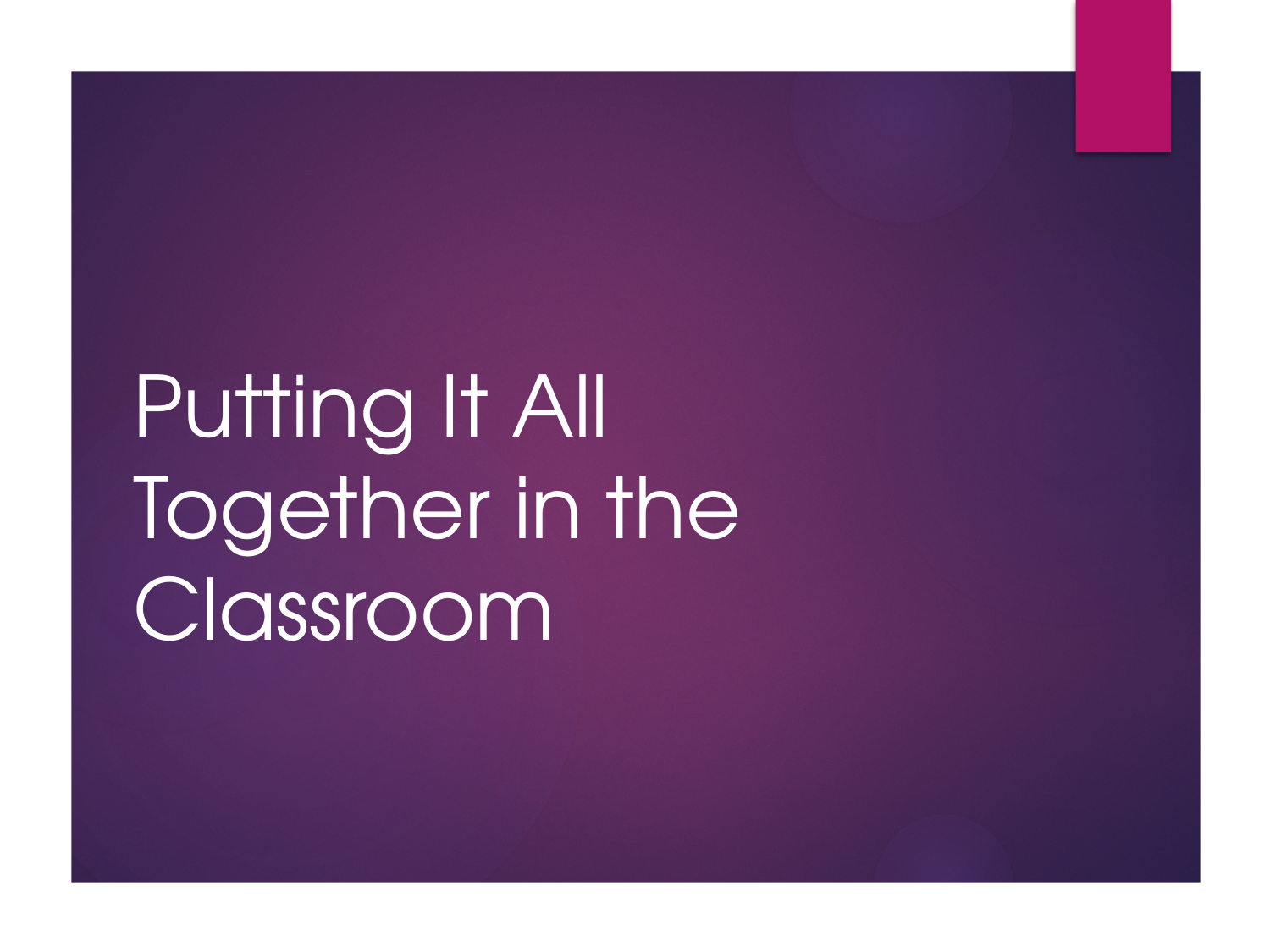

# Putting It All Together in the Classroom